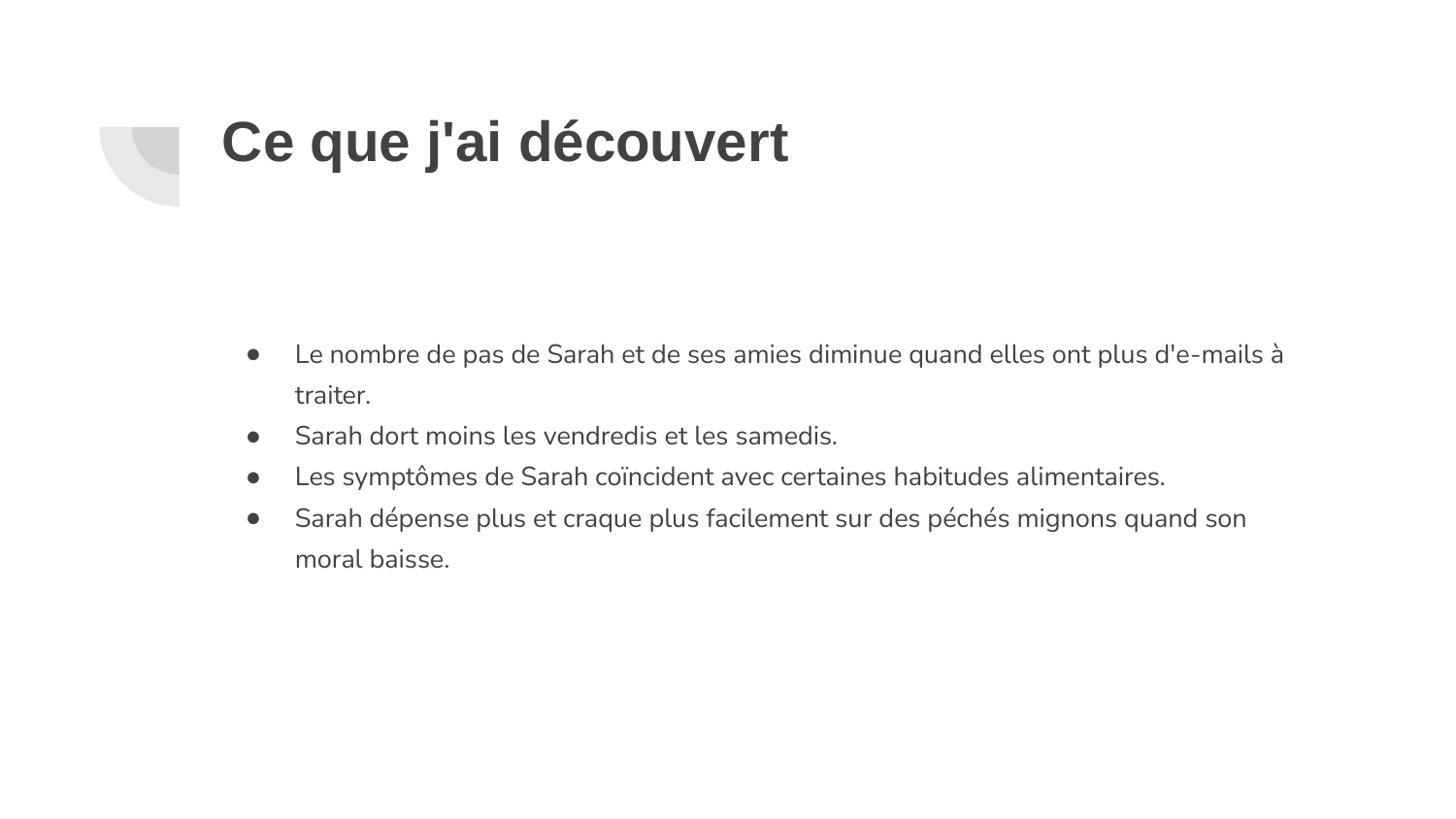

# Ce que j'ai découvert
Le nombre de pas de Sarah et de ses amies diminue quand elles ont plus d'e-mails à traiter.
Sarah dort moins les vendredis et les samedis.
Les symptômes de Sarah coïncident avec certaines habitudes alimentaires.
Sarah dépense plus et craque plus facilement sur des péchés mignons quand son moral baisse.